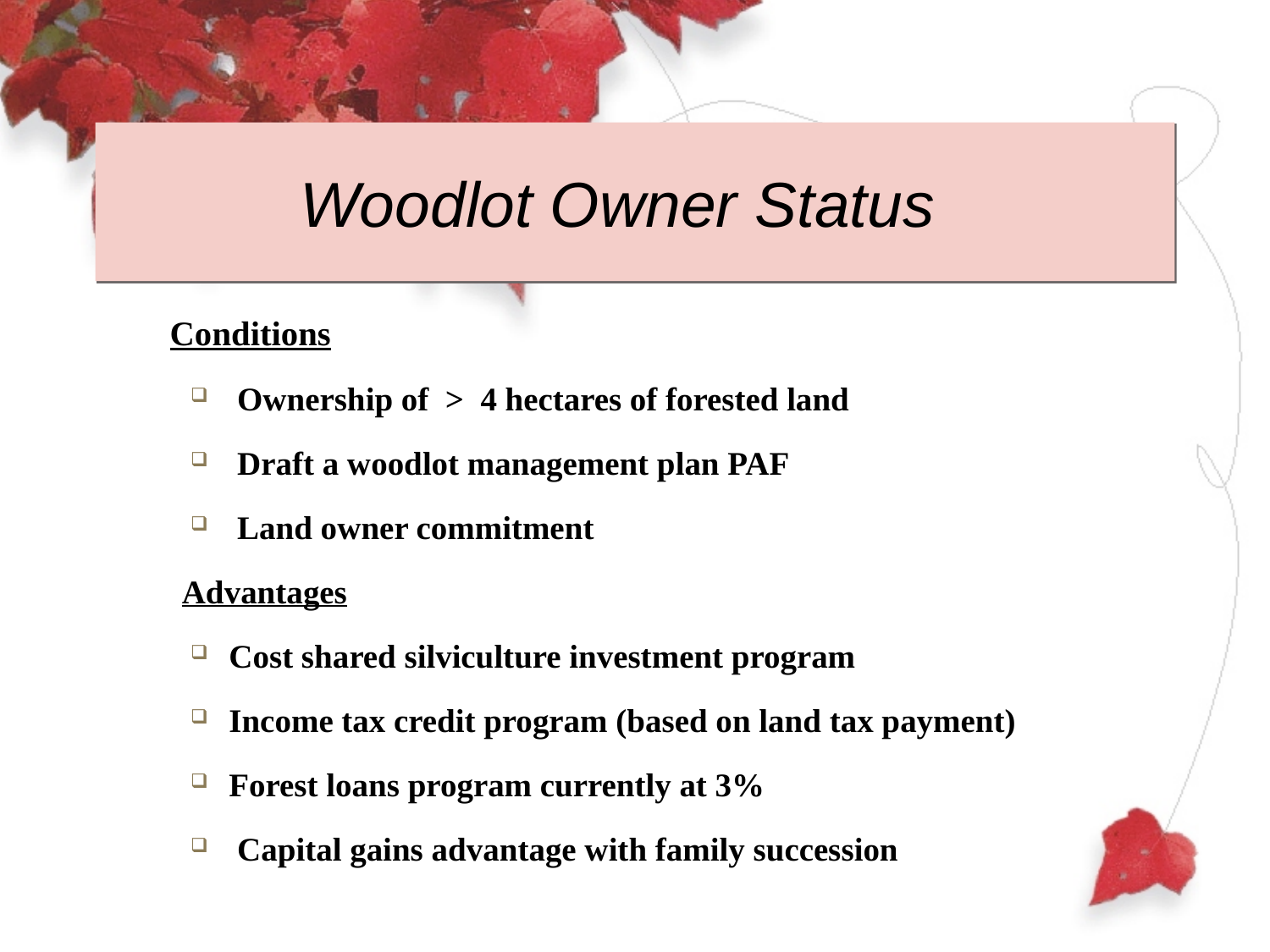

# Woodlot Owner Status
   Conditions
 Ownership of  >  4 hectares of forested land
 Draft a woodlot management plan PAF
 Land owner commitment
Advantages
Cost shared silviculture investment program
Income tax credit program (based on land tax payment)
Forest loans program currently at 3%
 Capital gains advantage with family succession